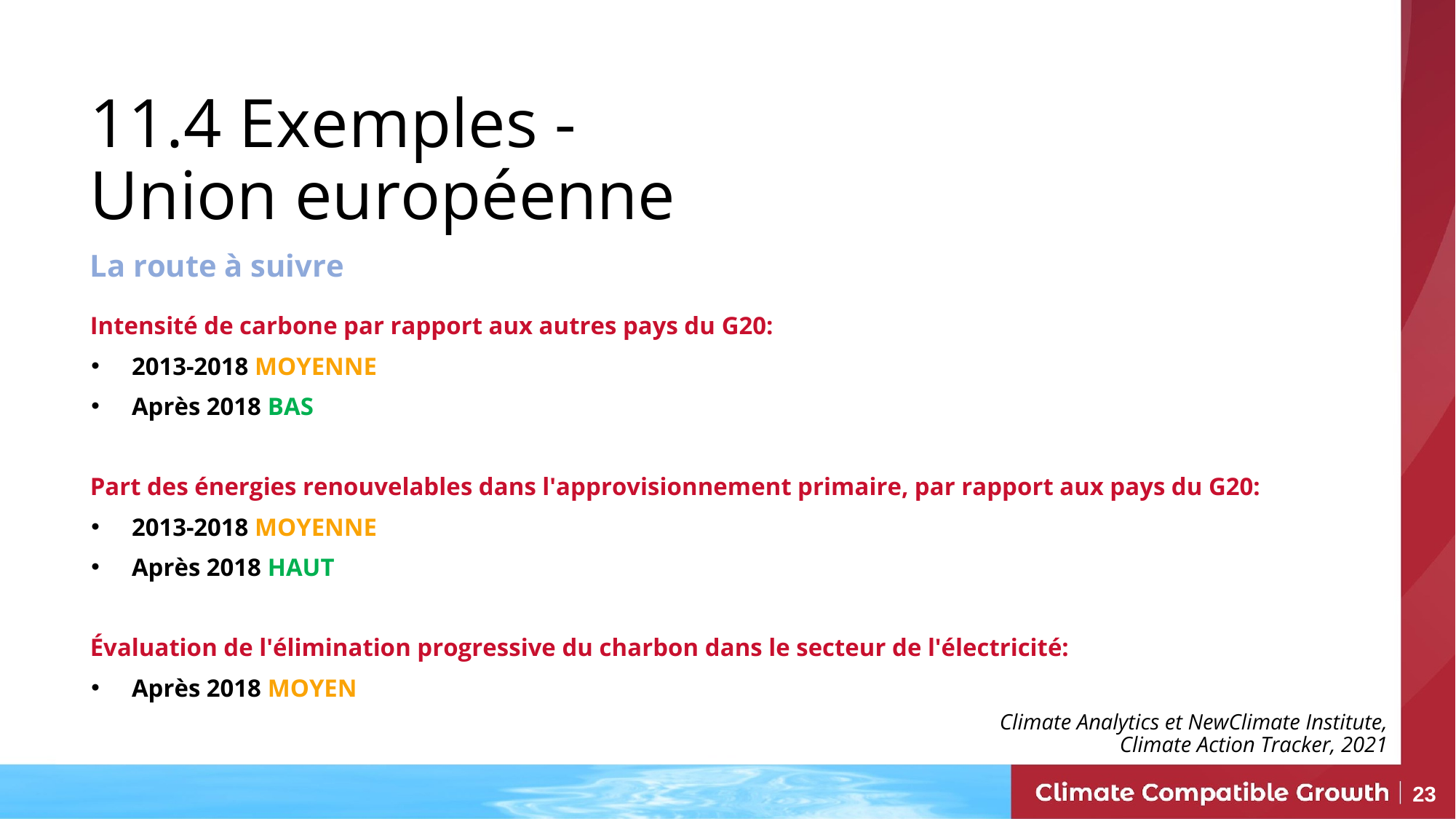

# 11.4 Exemples - Union européenne
La route à suivre
Intensité de carbone par rapport aux autres pays du G20:
2013-2018 MOYENNE
Après 2018 BAS

Part des énergies renouvelables dans l'approvisionnement primaire, par rapport aux pays du G20:
2013-2018 MOYENNE
Après 2018 HAUT

Évaluation de l'élimination progressive du charbon dans le secteur de l'électricité:
Après 2018 MOYEN
Climate Analytics et NewClimate Institute, Climate Action Tracker, 2021
23